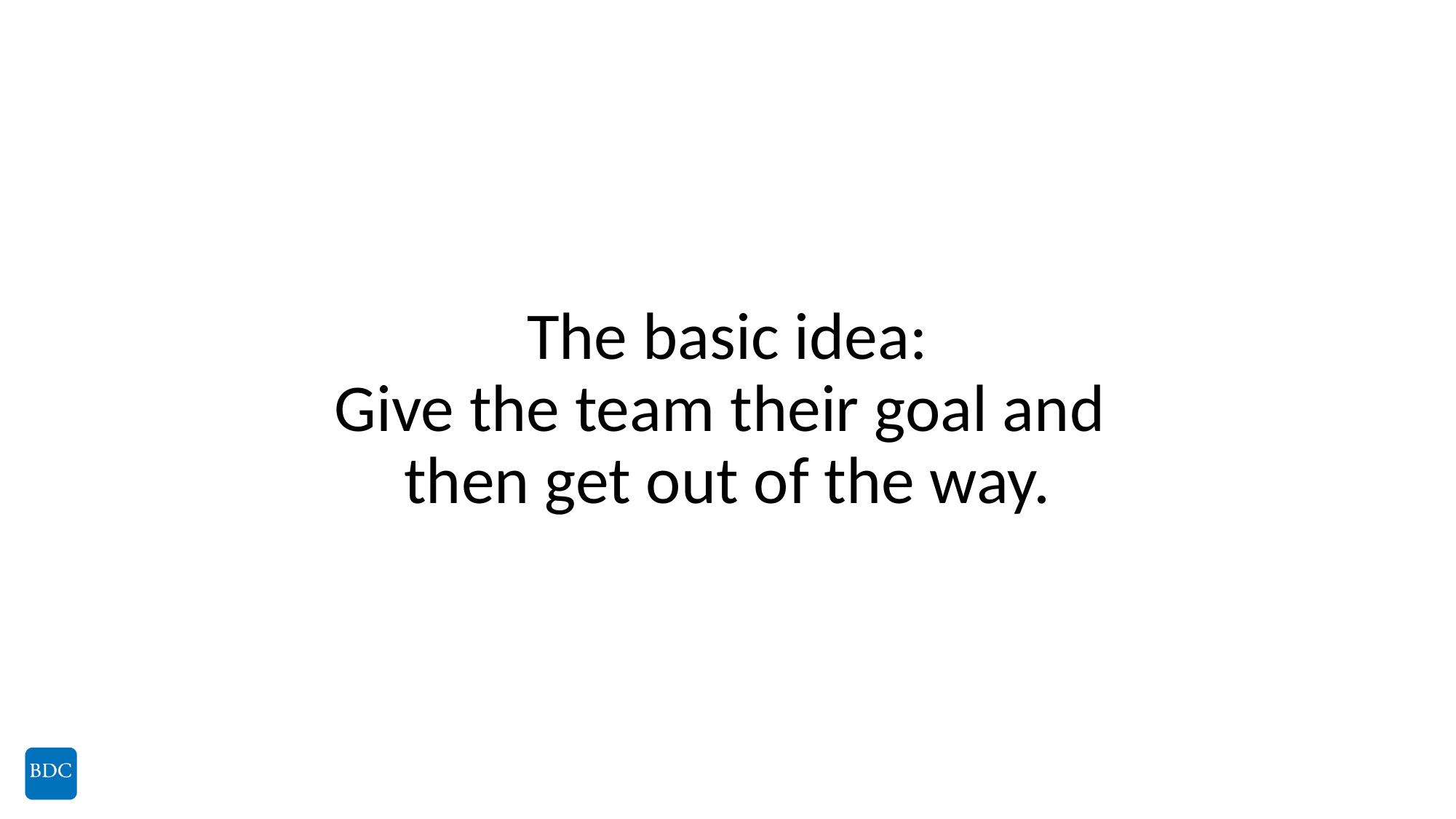

# The basic idea: Give the team their goal and then get out of the way.